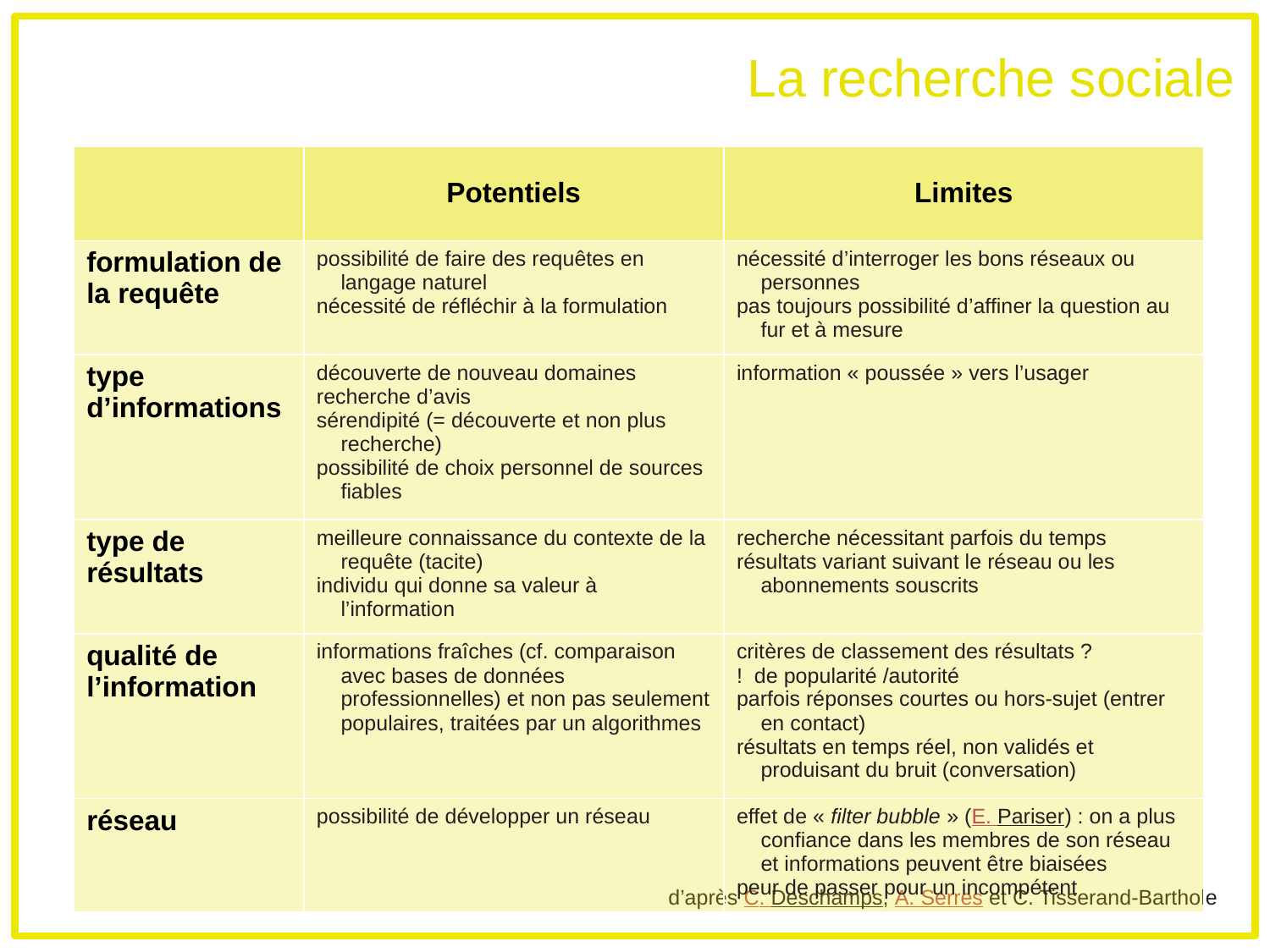

# La recherche sociale
|  | Potentiels | Limites |
| --- | --- | --- |
| formulation de la requête | possibilité de faire des requêtes en langage naturel nécessité de réfléchir à la formulation | nécessité d’interroger les bons réseaux ou personnes pas toujours possibilité d’affiner la question au fur et à mesure |
| type d’informations | découverte de nouveau domaines recherche d’avis sérendipité (= découverte et non plus recherche) possibilité de choix personnel de sources fiables | information « poussée » vers l’usager |
| type de résultats | meilleure connaissance du contexte de la requête (tacite) individu qui donne sa valeur à l’information | recherche nécessitant parfois du temps résultats variant suivant le réseau ou les abonnements souscrits |
| qualité de l’information | informations fraîches (cf. comparaison avec bases de données professionnelles) et non pas seulement populaires, traitées par un algorithmes | critères de classement des résultats ? ! de popularité /autorité parfois réponses courtes ou hors-sujet (entrer en contact) résultats en temps réel, non validés et produisant du bruit (conversation) |
| réseau | possibilité de développer un réseau | effet de « filter bubble » (E. Pariser) : on a plus confiance dans les membres de son réseau et informations peuvent être biaisées peur de passer pour un incompétent |
d’après C. Deschamps, A. Serres et C. Tisserand-Barthole